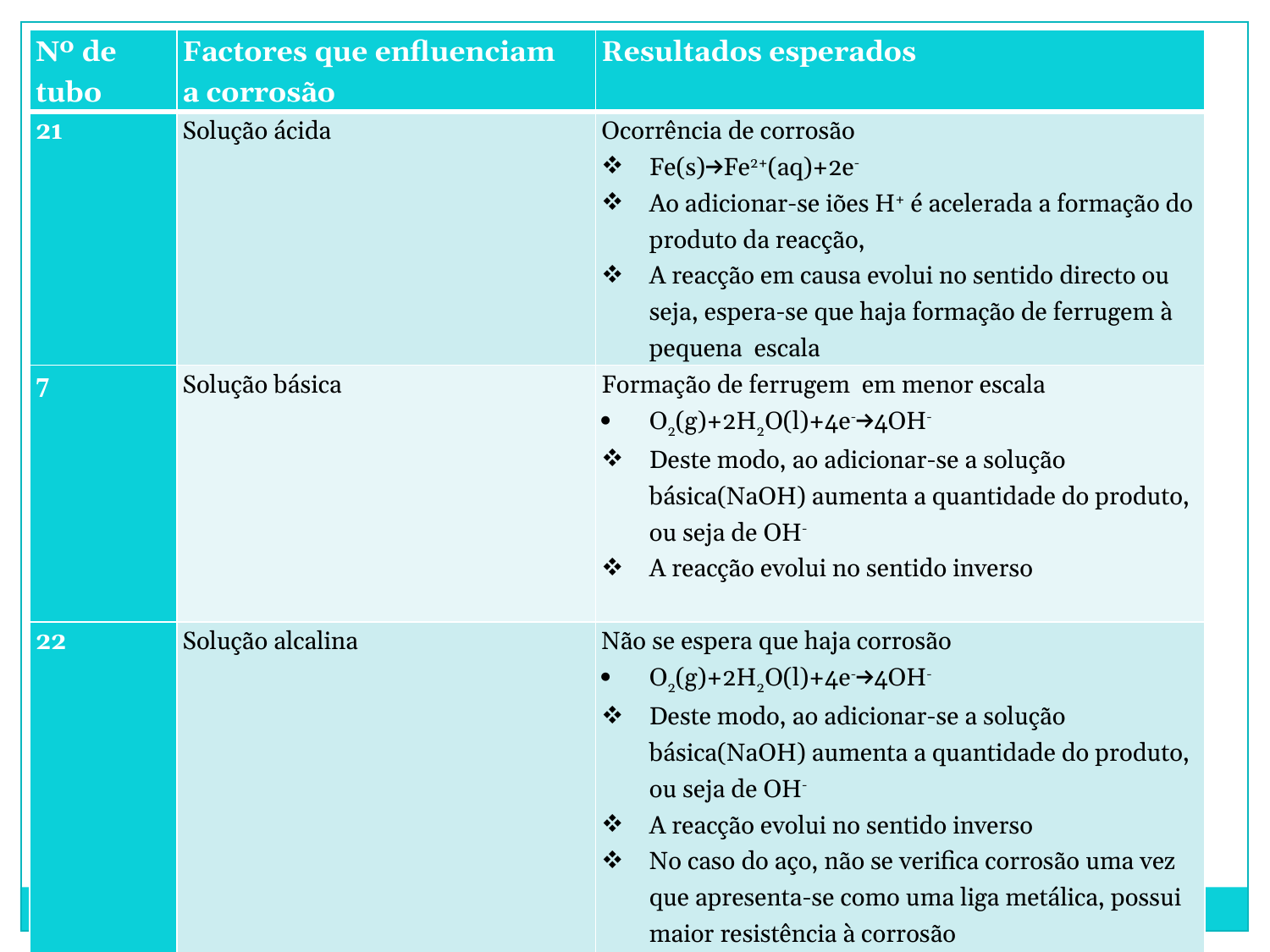

| Nº de tubo | Factores que enfluenciam a corrosão | Resultados esperados |
| --- | --- | --- |
| 21 | Solução ácida | Ocorrência de corrosão Fe(s)→Fe2+(aq)+2e- Ao adicionar-se iões H+ é acelerada a formação do produto da reacção, A reacção em causa evolui no sentido directo ou seja, espera-se que haja formação de ferrugem à pequena escala |
| 7 | Solução básica | Formação de ferrugem em menor escala O2(g)+2H2O(l)+4e-→4OH- Deste modo, ao adicionar-se a solução básica(NaOH) aumenta a quantidade do produto, ou seja de OH- A reacção evolui no sentido inverso |
| 22 | Solução alcalina | Não se espera que haja corrosão O2(g)+2H2O(l)+4e-→4OH- Deste modo, ao adicionar-se a solução básica(NaOH) aumenta a quantidade do produto, ou seja de OH- A reacção evolui no sentido inverso No caso do aço, não se verifica corrosão uma vez que apresenta-se como uma liga metálica, possui maior resistência à corrosão |